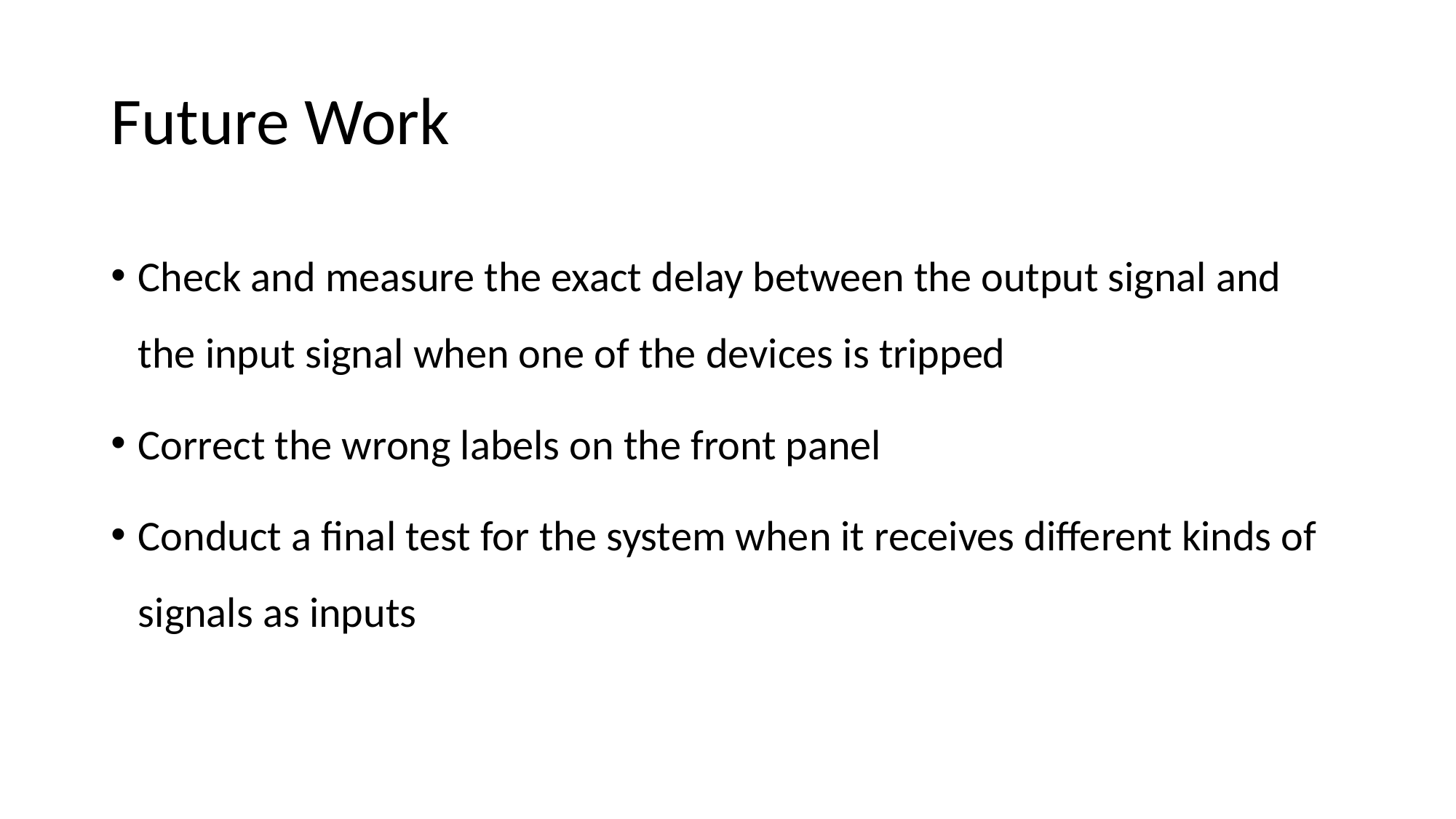

# Future Work
Check and measure the exact delay between the output signal and the input signal when one of the devices is tripped
Correct the wrong labels on the front panel
Conduct a final test for the system when it receives different kinds of signals as inputs